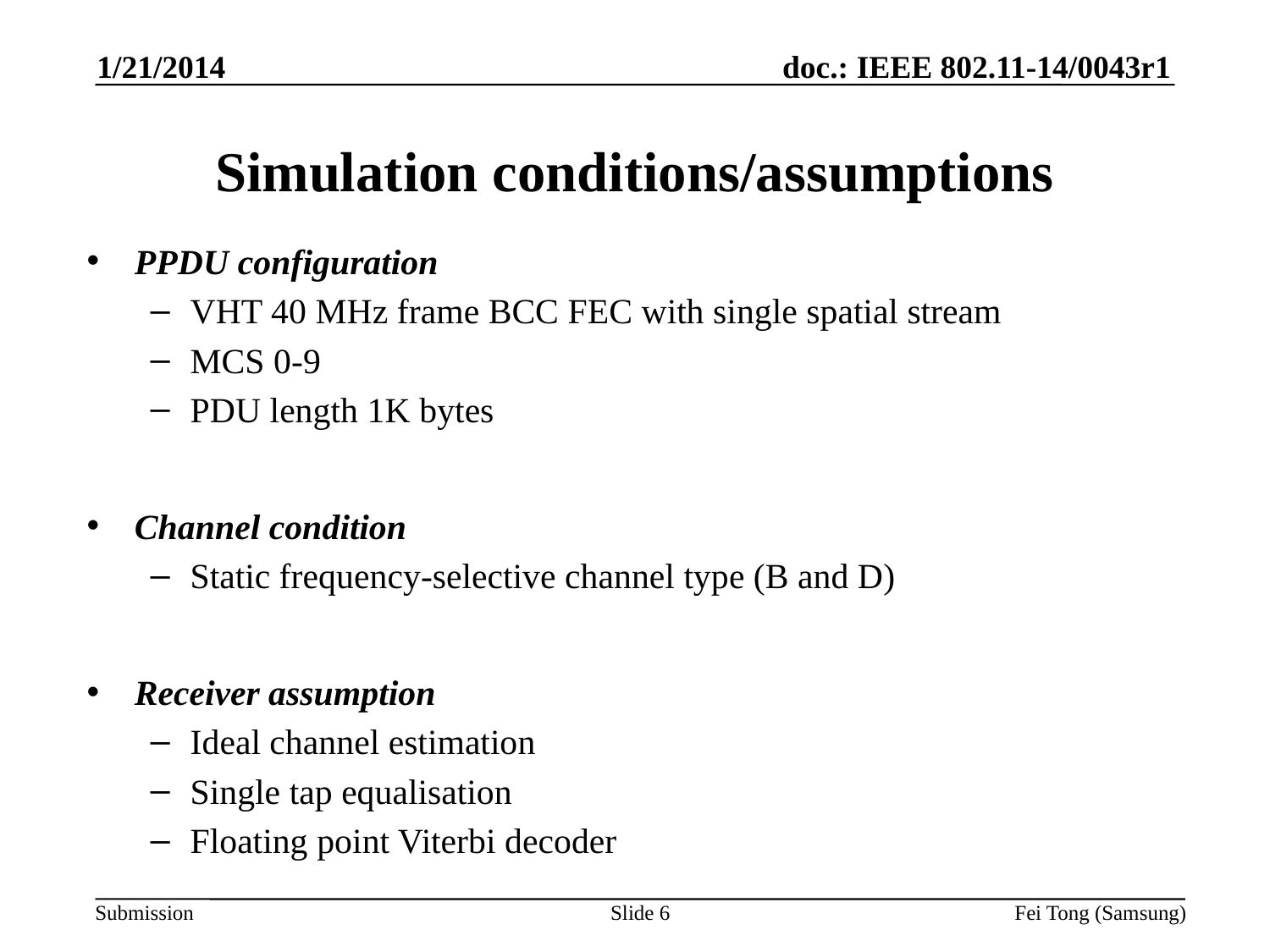

1/21/2014
# Simulation conditions/assumptions
PPDU configuration
VHT 40 MHz frame BCC FEC with single spatial stream
MCS 0-9
PDU length 1K bytes

Channel condition
Static frequency-selective channel type (B and D)

Receiver assumption
Ideal channel estimation
Single tap equalisation
Floating point Viterbi decoder

Slide 6
Fei Tong (Samsung)